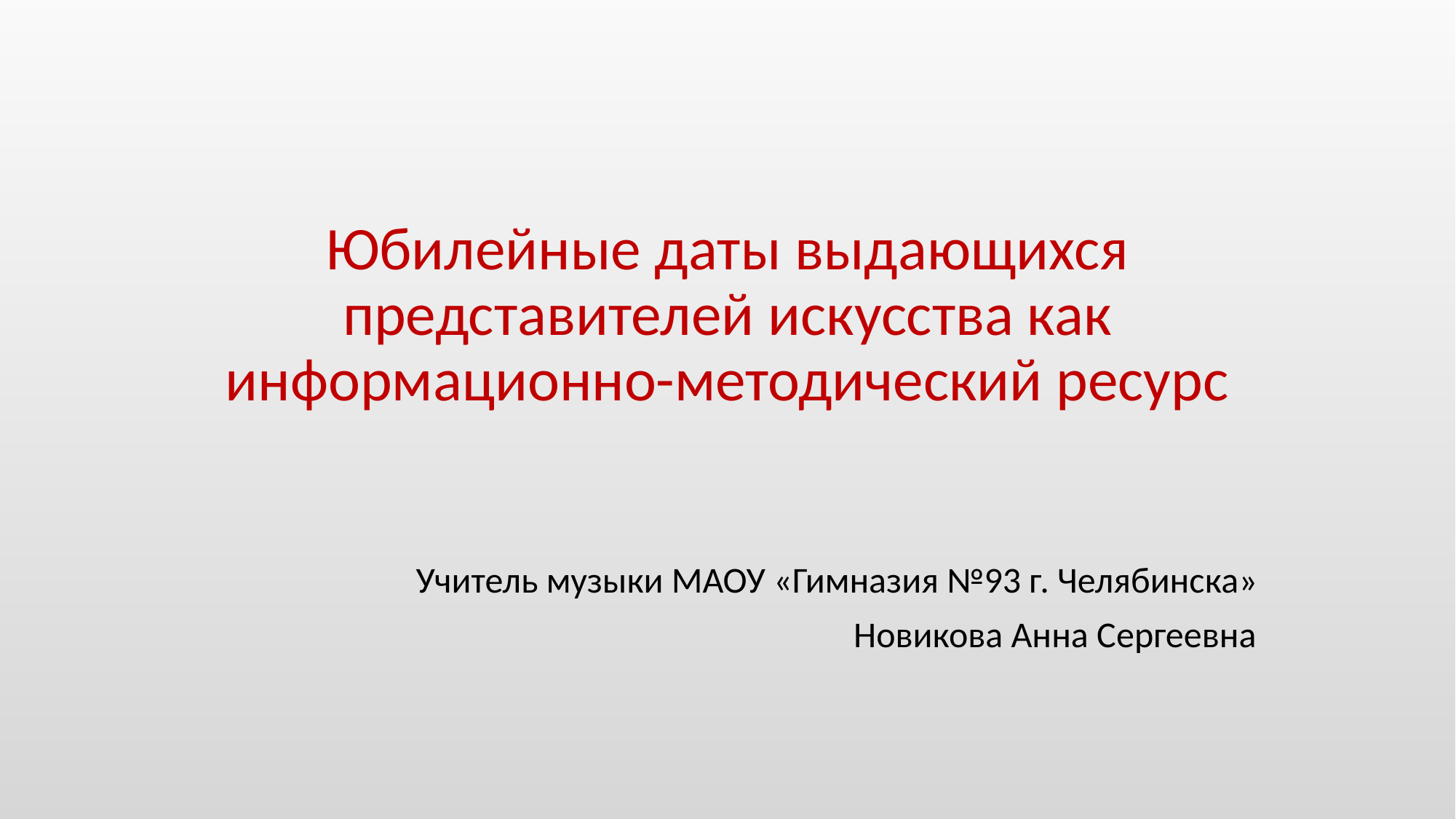

# Юбилейные даты выдающихся представителей искусства как информационно-методический ресурс
		Учитель музыки МАОУ «Гимназия №93 г. Челябинска»
 						Новикова Анна Сергеевна